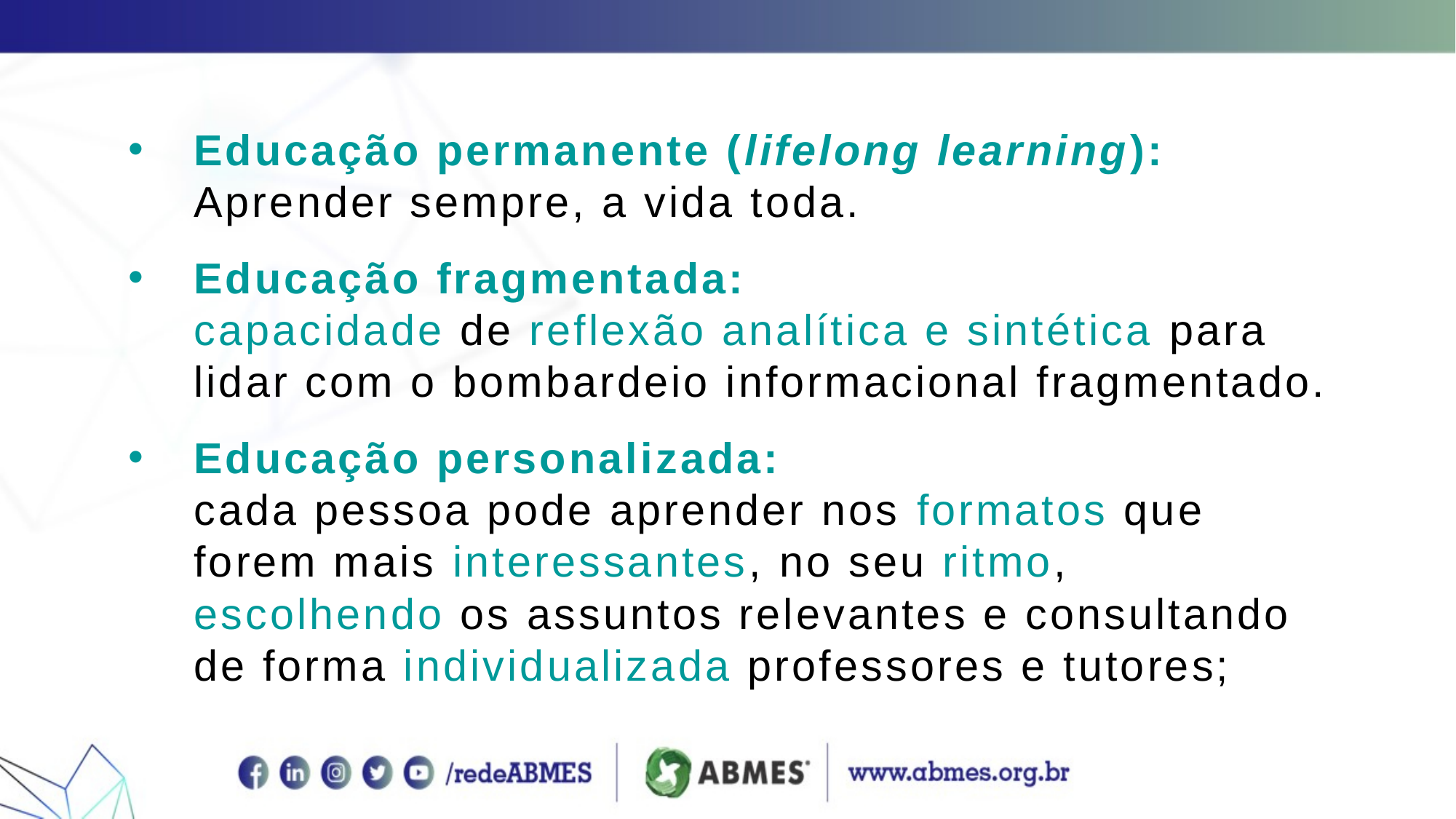

Educação permanente (lifelong learning):
Aprender sempre, a vida toda.
Educação fragmentada:
capacidade de reflexão analítica e sintética para lidar com o bombardeio informacional fragmentado.
Educação personalizada:
cada pessoa pode aprender nos formatos que forem mais interessantes, no seu ritmo, escolhendo os assuntos relevantes e consultando de forma individualizada professores e tutores;